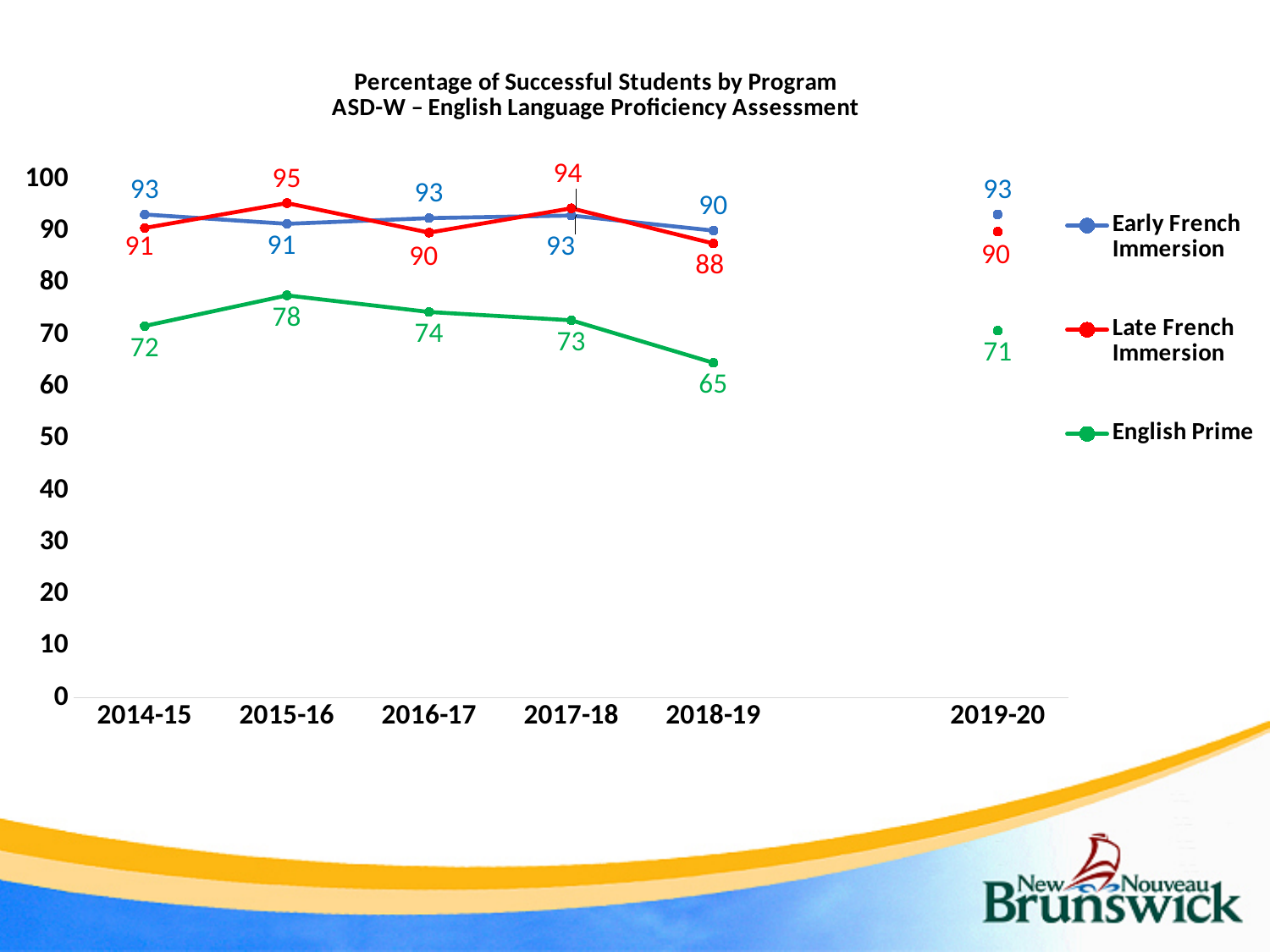

### Chart: Percentage of Successful Students by Program
ASD-W – English Language Proficiency Assessment

| Category | Early French Immersion | Late French Immersion | English Prime |
|---|---|---|---|
| 2014-15 | 93.2 | 90.6 | 71.7 |
| 2015-16 | 91.4 | 95.4 | 77.6 |
| 2016-17 | 92.5 | 89.7 | 74.4 |
| 2017-18 | 93.0 | 94.4 | 72.8 |
| 2018-19 | 90.1 | 87.6 | 64.6 |
|  | None | None | None |
| 2019-20 | 93.2 | 89.9 | 70.8 |